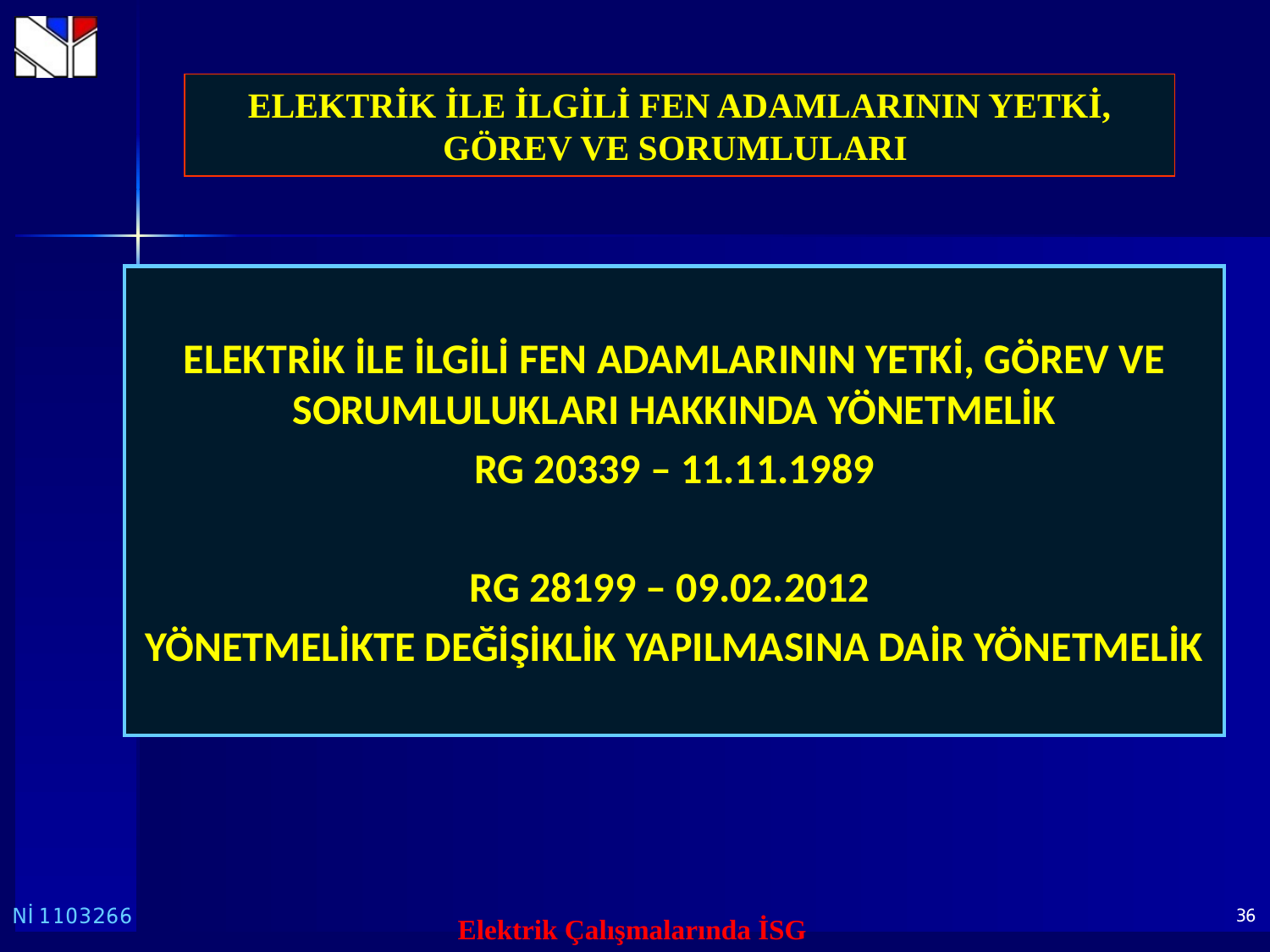

ELEKTRİK İLE İLGİLİ FEN ADAMLARININ YETKİ, GÖREV VE SORUMLULARI

ELEKTRİK İLE İLGİLİ FEN ADAMLARININ YETKİ, GÖREV VE SORUMLULUKLARI HAKKINDA YÖNETMELİK
RG 20339 – 11.11.1989

RG 28199 – 09.02.2012
YÖNETMELİKTE DEĞİŞİKLİK YAPILMASINA DAİR YÖNETMELİK

36